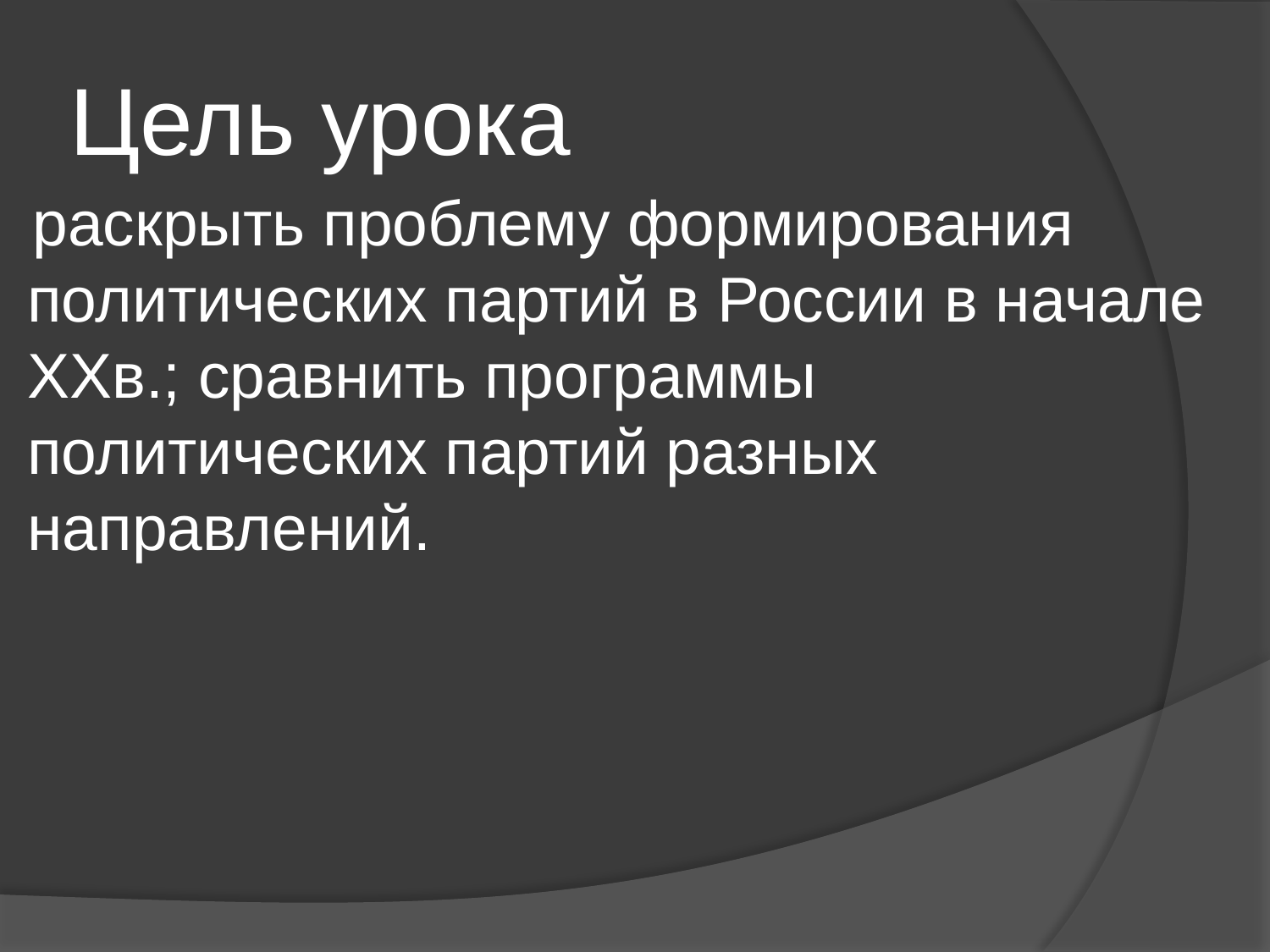

# Цель урока
раскрыть проблему формирования политических партий в России в начале XXв.; сравнить программы политических партий разных направлений.